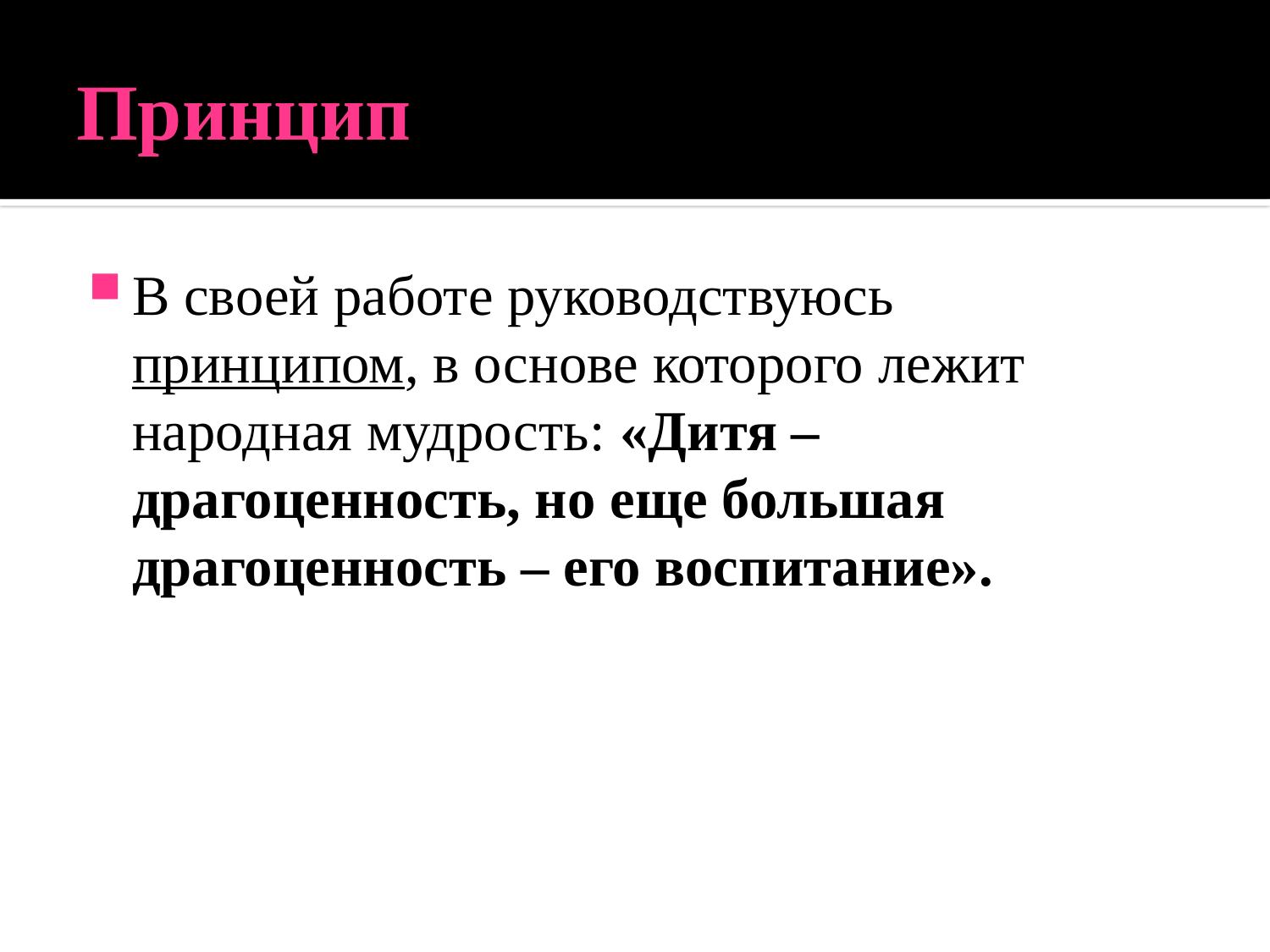

# Принцип
В своей работе руководствуюсь принципом, в основе которого лежит народная мудрость: «Дитя – драгоценность, но еще большая драгоценность – его воспитание».